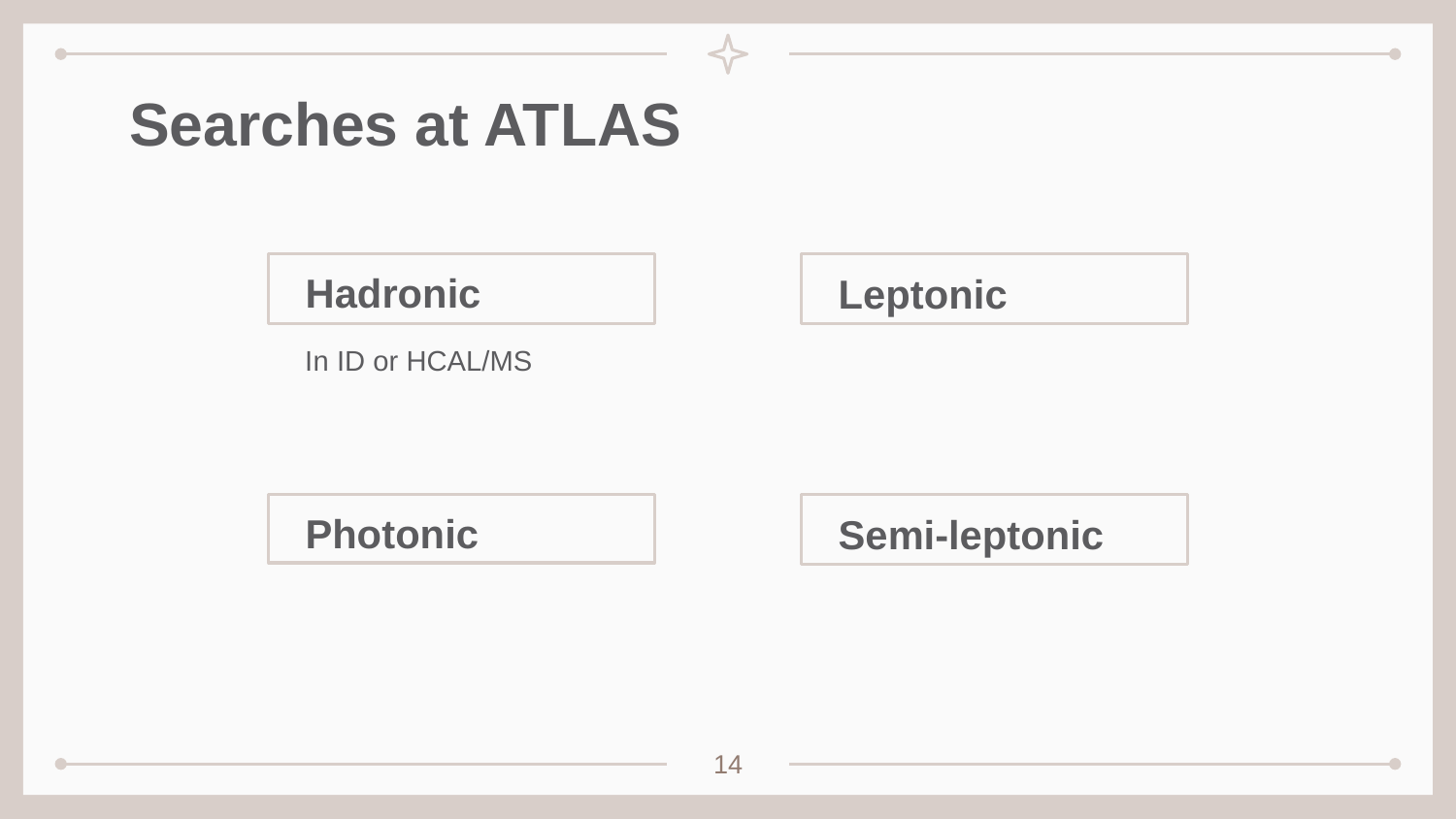

# Searches at ATLAS
Hadronic
Leptonic
In ID or HCAL/MS
Photonic
Semi-leptonic
14